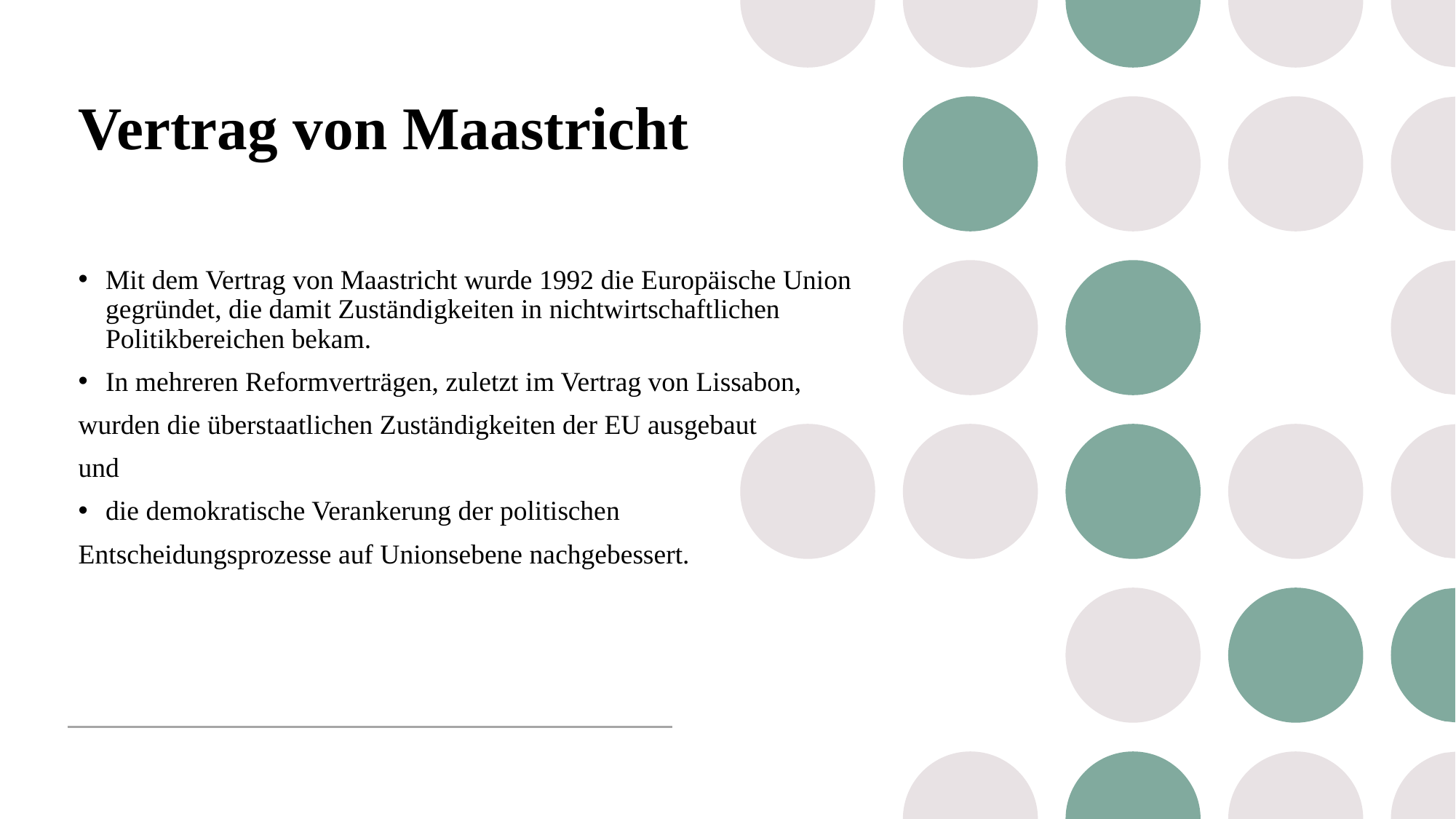

# Vertrag von Maastricht
Mit dem Vertrag von Maastricht wurde 1992 die Europäische Union gegründet, die damit Zuständigkeiten in nichtwirtschaftlichen Politikbereichen bekam.
In mehreren Reformverträgen, zuletzt im Vertrag von Lissabon,
wurden die überstaatlichen Zuständigkeiten der EU ausgebaut
und
die demokratische Verankerung der politischen
Entscheidungsprozesse auf Unionsebene nachgebessert.